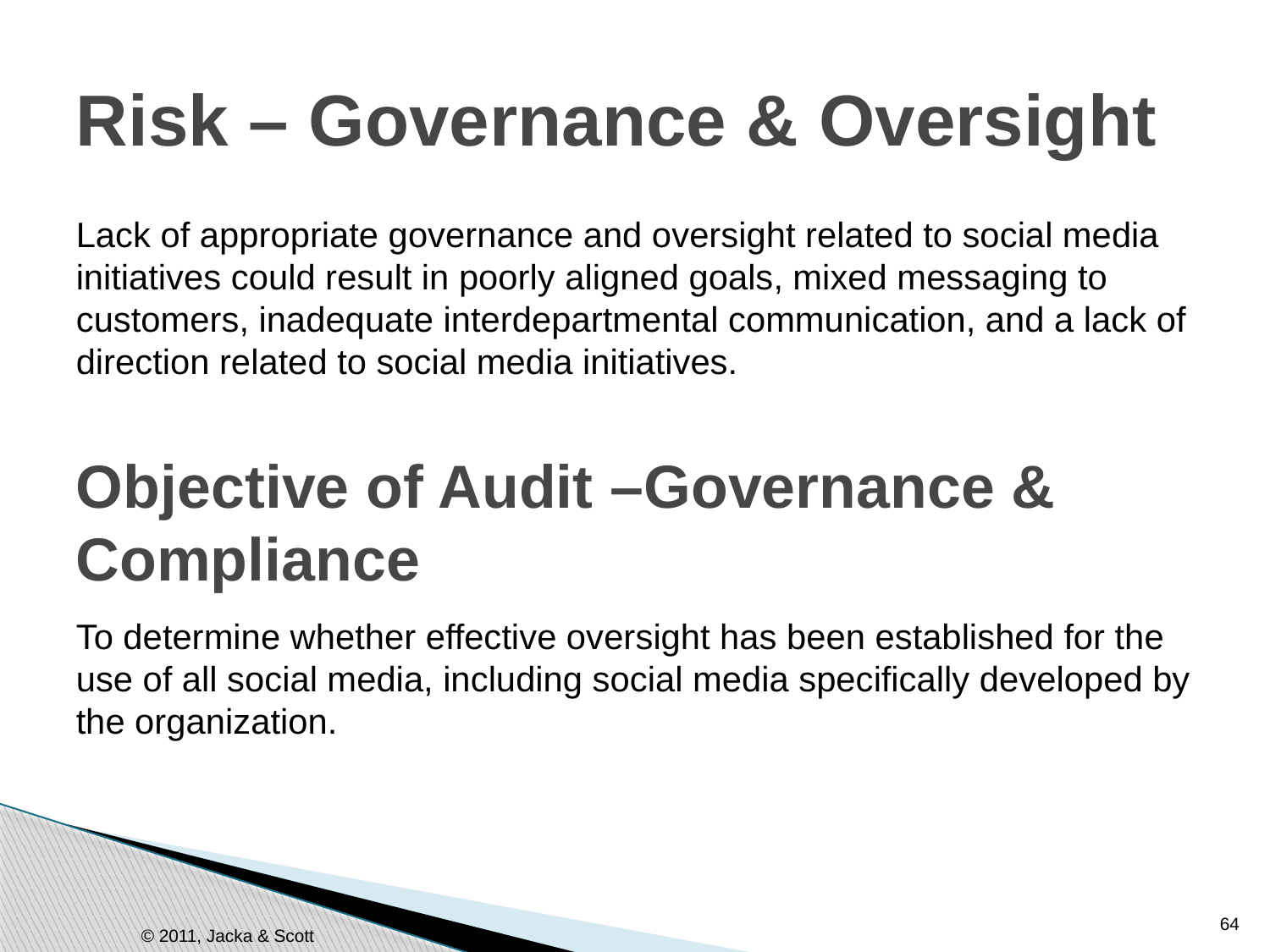

# Risk – Governance & Oversight
Lack of appropriate governance and oversight related to social media initiatives could result in poorly aligned goals, mixed messaging to customers, inadequate interdepartmental communication, and a lack of direction related to social media initiatives.

Objective of Audit –Governance & Compliance
To determine whether effective oversight has been established for the use of all social media, including social media specifically developed by the organization.

64
© 2011, Jacka & Scott